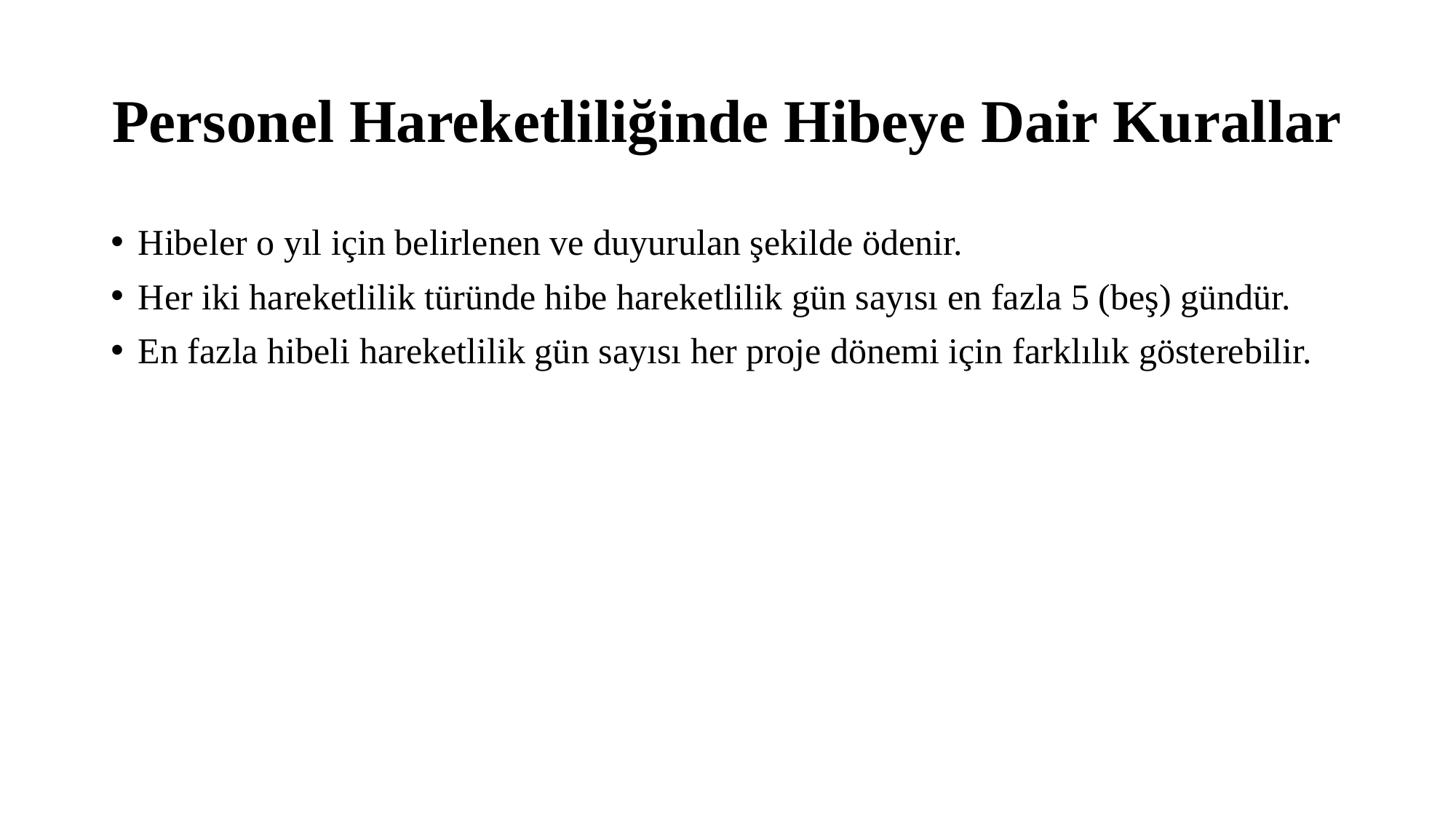

# Personel Hareketliliğinde Hibeye Dair Kurallar
Hibeler o yıl için belirlenen ve duyurulan şekilde ödenir.
Her iki hareketlilik türünde hibe hareketlilik gün sayısı en fazla 5 (beş) gündür.
En fazla hibeli hareketlilik gün sayısı her proje dönemi için farklılık gösterebilir.